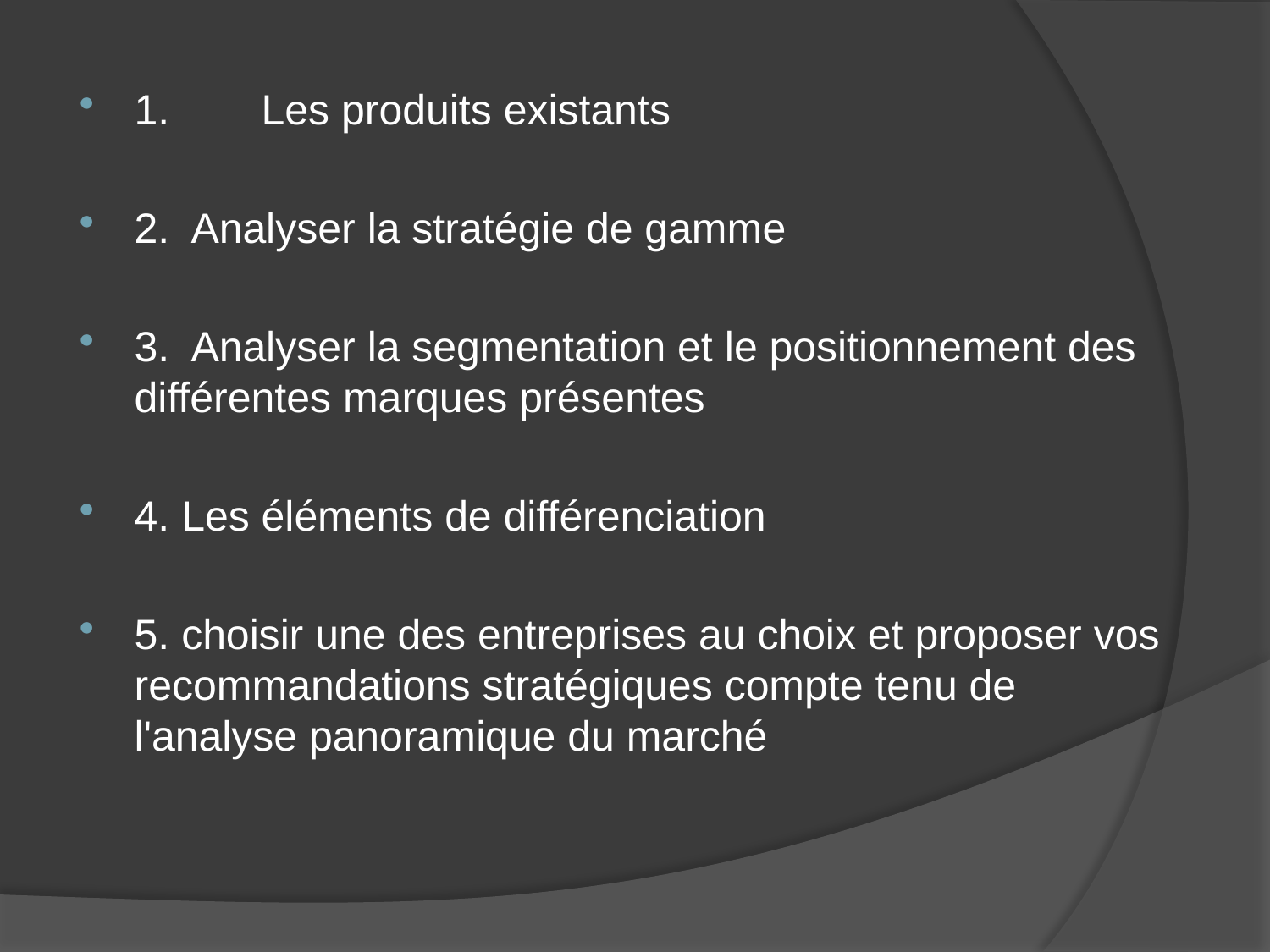

1.	Les produits existants

2.  Analyser la stratégie de gamme

3.  Analyser la segmentation et le positionnement des différentes marques présentes

4. Les éléments de différenciation

5. choisir une des entreprises au choix et proposer vos recommandations stratégiques compte tenu de l'analyse panoramique du marché